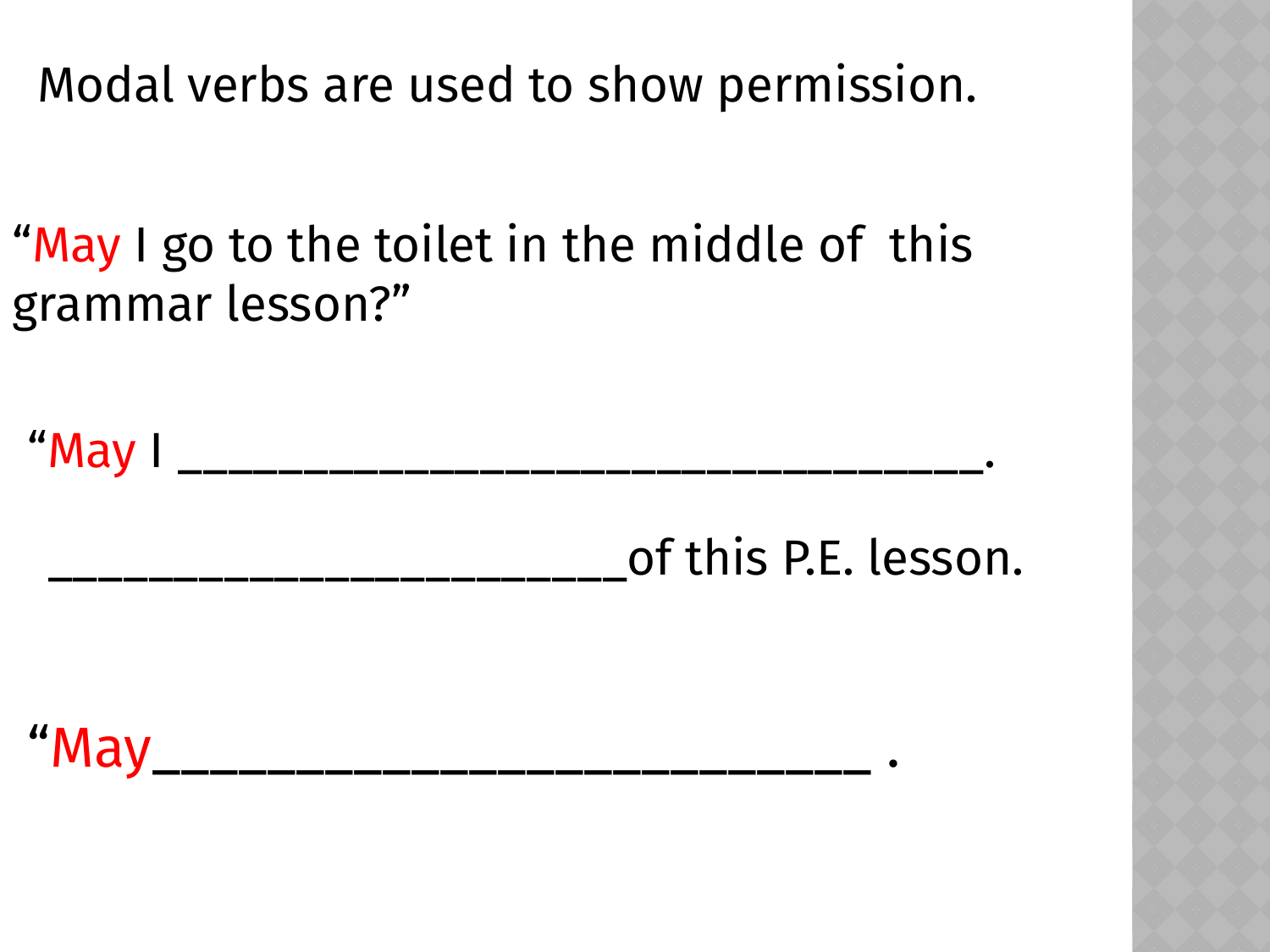

Modal verbs are used to show permission.
“May I go to the toilet in the middle of  this grammar lesson?”
“May I ________________________________.
_______________________of this P.E. lesson.
“May_________________________ .